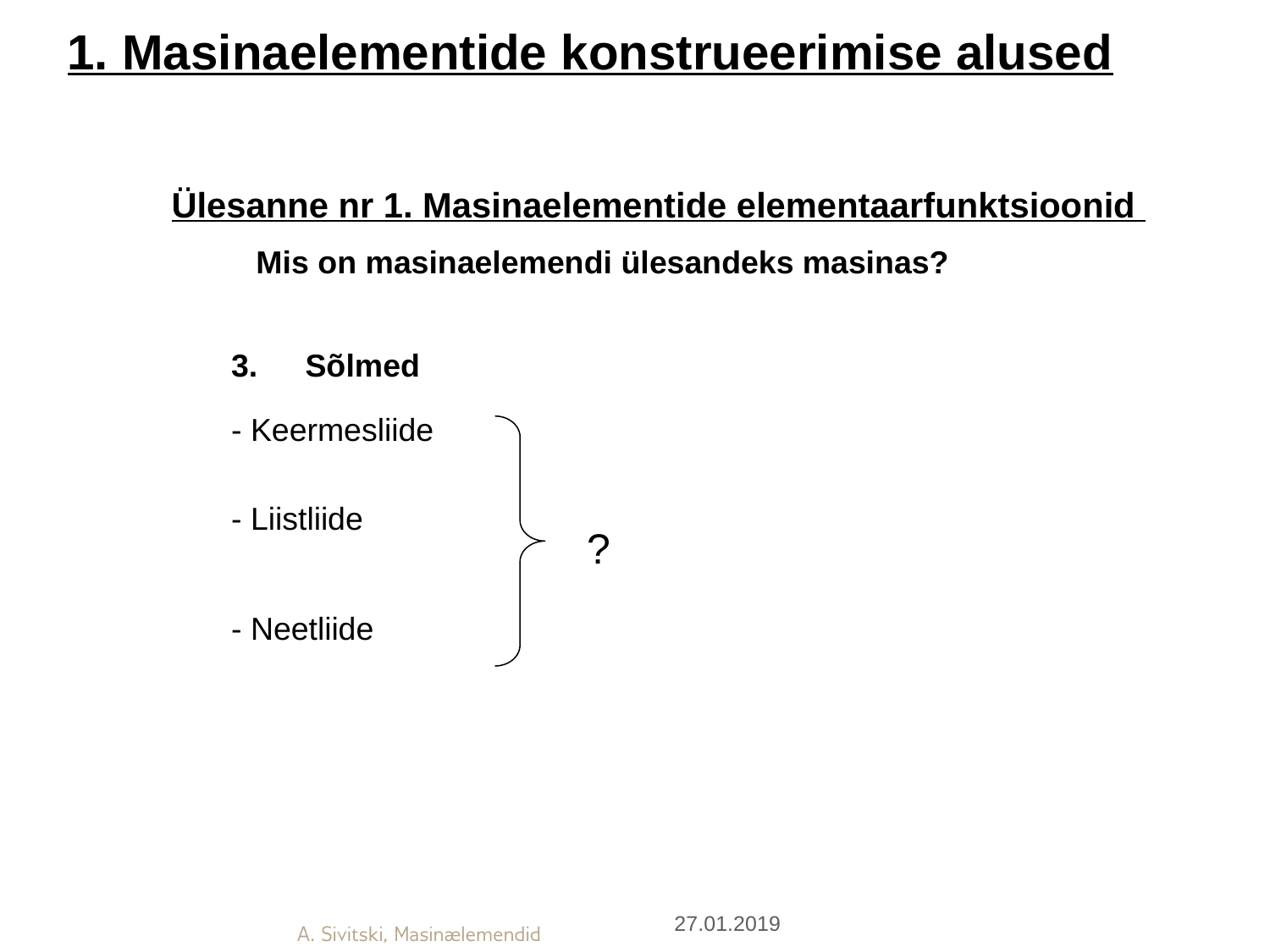

1. Masinaelementide konstrueerimise alused

Ülesanne nr 1. Masinaelementide elementaarfunktsioonid

	Mis on masinaelemendi ülesandeks masinas?

Sõlmed

- Keermesliide

- Liistliide

- Neetliide

?
27.01.2019
A. Sivitski, Masinaelemendid